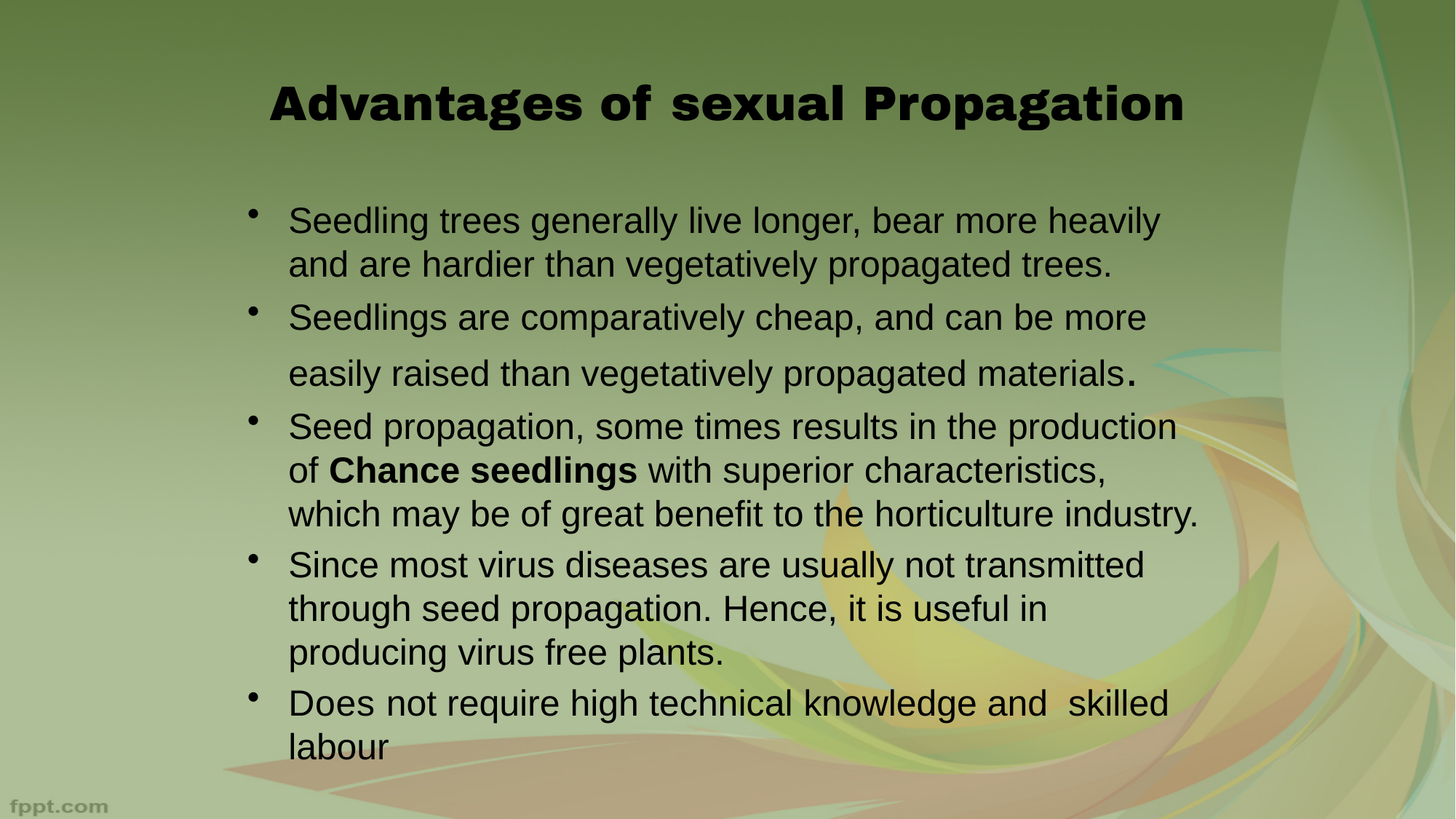

# Advantages of sexual Propagation
Seedling trees generally live longer, bear more heavily and are hardier than vegetatively propagated trees.
Seedlings are comparatively cheap, and can be more easily raised than vegetatively propagated materials.
Seed propagation, some times results in the production of Chance seedlings with superior characteristics, which may be of great benefit to the horticulture industry.
Since most virus diseases are usually not transmitted through seed propagation. Hence, it is useful in producing virus free plants.
Does not require high technical knowledge and  skilled labour